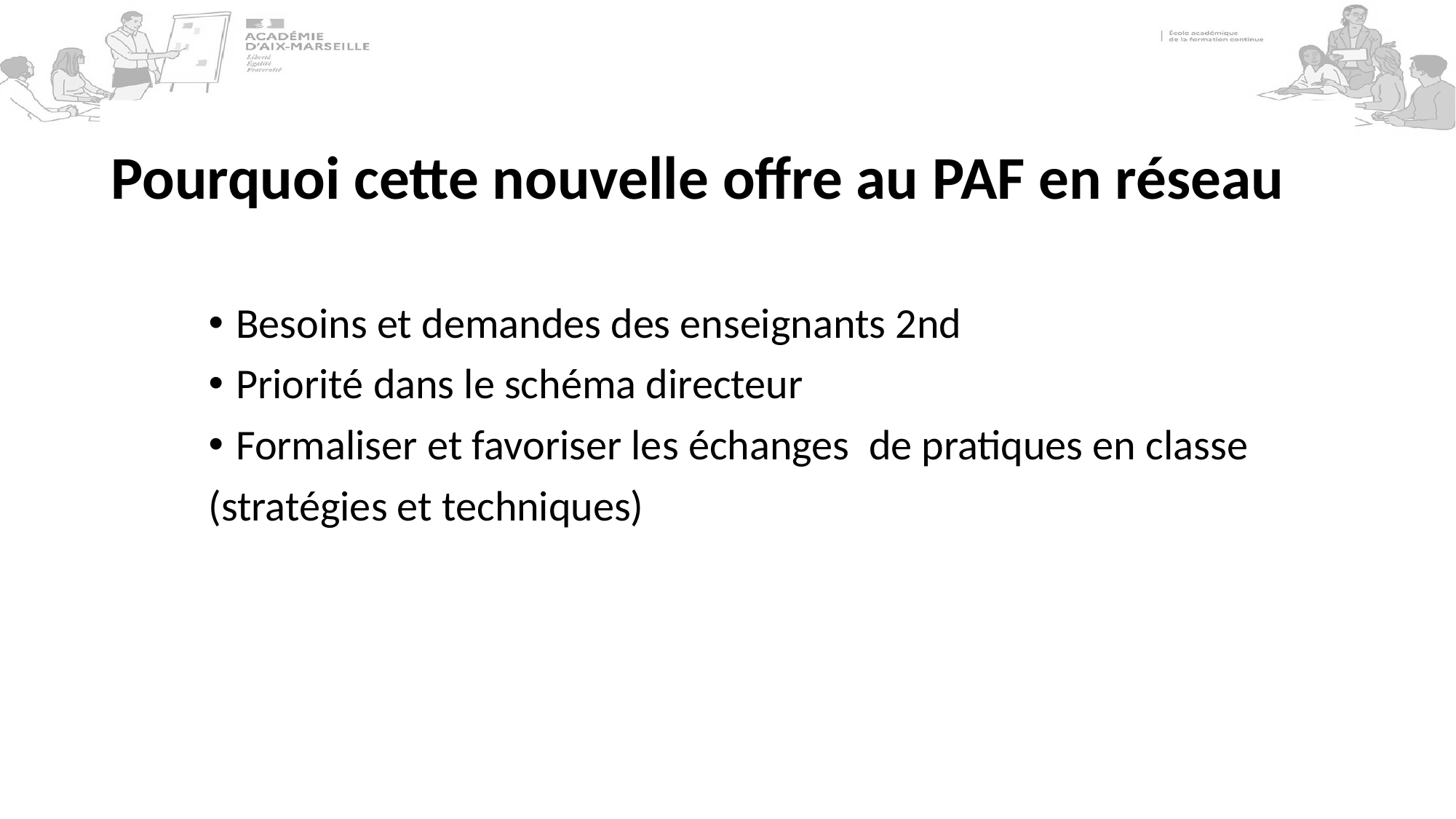

# Pourquoi cette nouvelle offre au PAF en réseau
Besoins et demandes des enseignants 2nd
Priorité dans le schéma directeur
Formaliser et favoriser les échanges  ​de pratiques en classe
(stratégies et techniques)